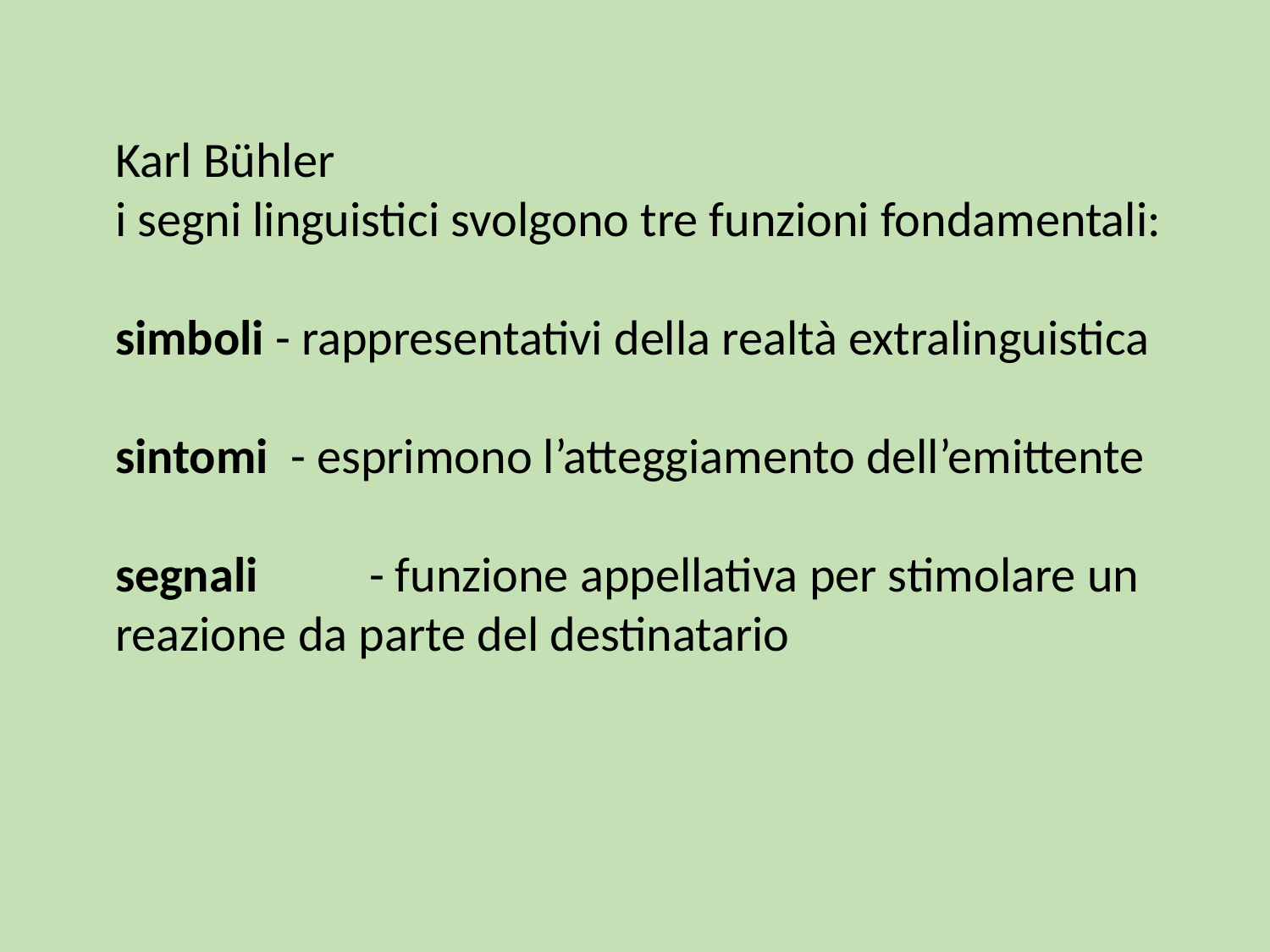

Karl Bühler
i segni linguistici svolgono tre funzioni fondamentali:

simboli - rappresentativi della realtà extralinguistica

sintomi  - esprimono l’atteggiamento dell’emittente

segnali 	- funzione appellativa per stimolare un reazione da parte del destinatario